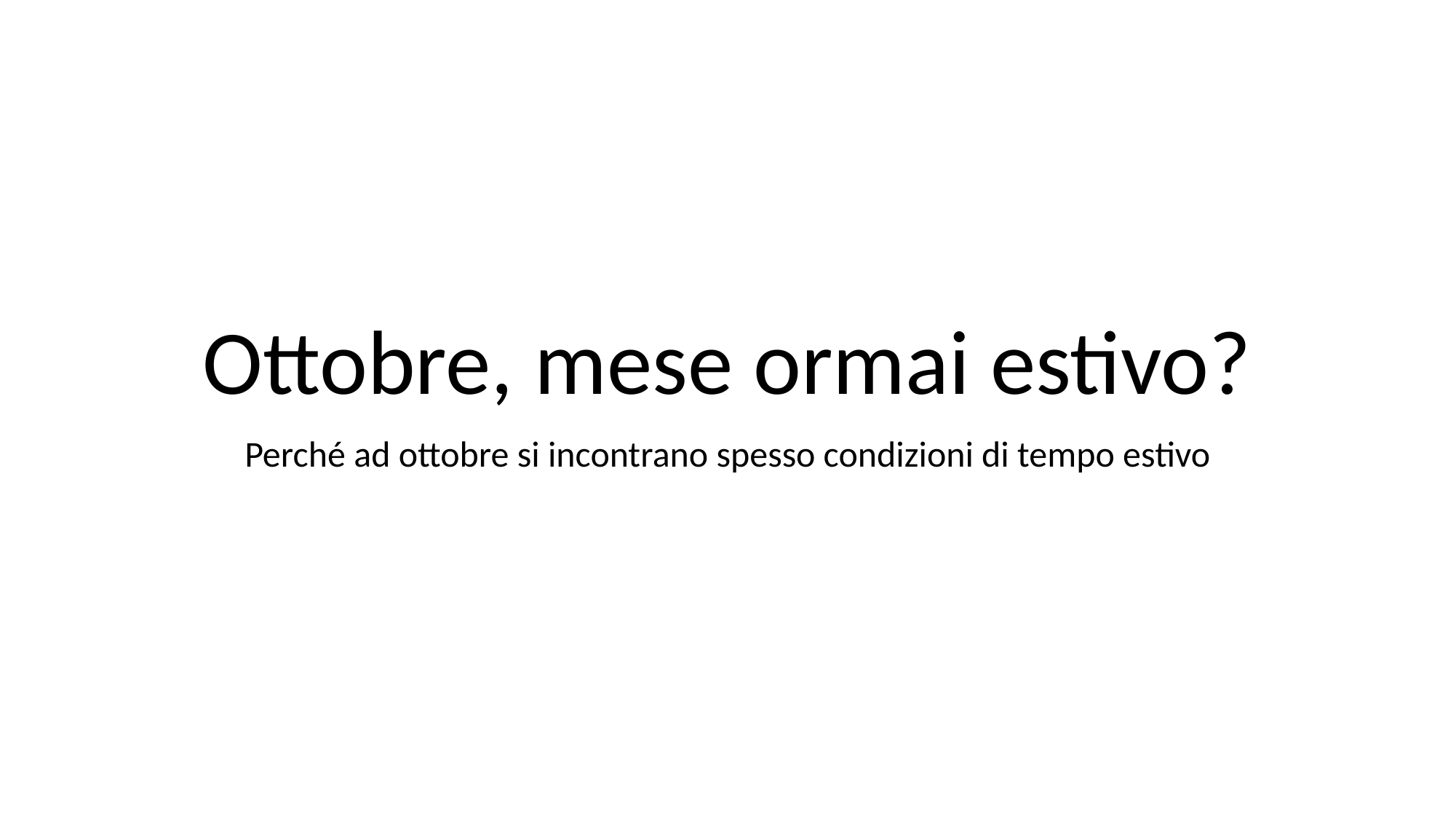

# Ottobre, mese ormai estivo?
Perché ad ottobre si incontrano spesso condizioni di tempo estivo